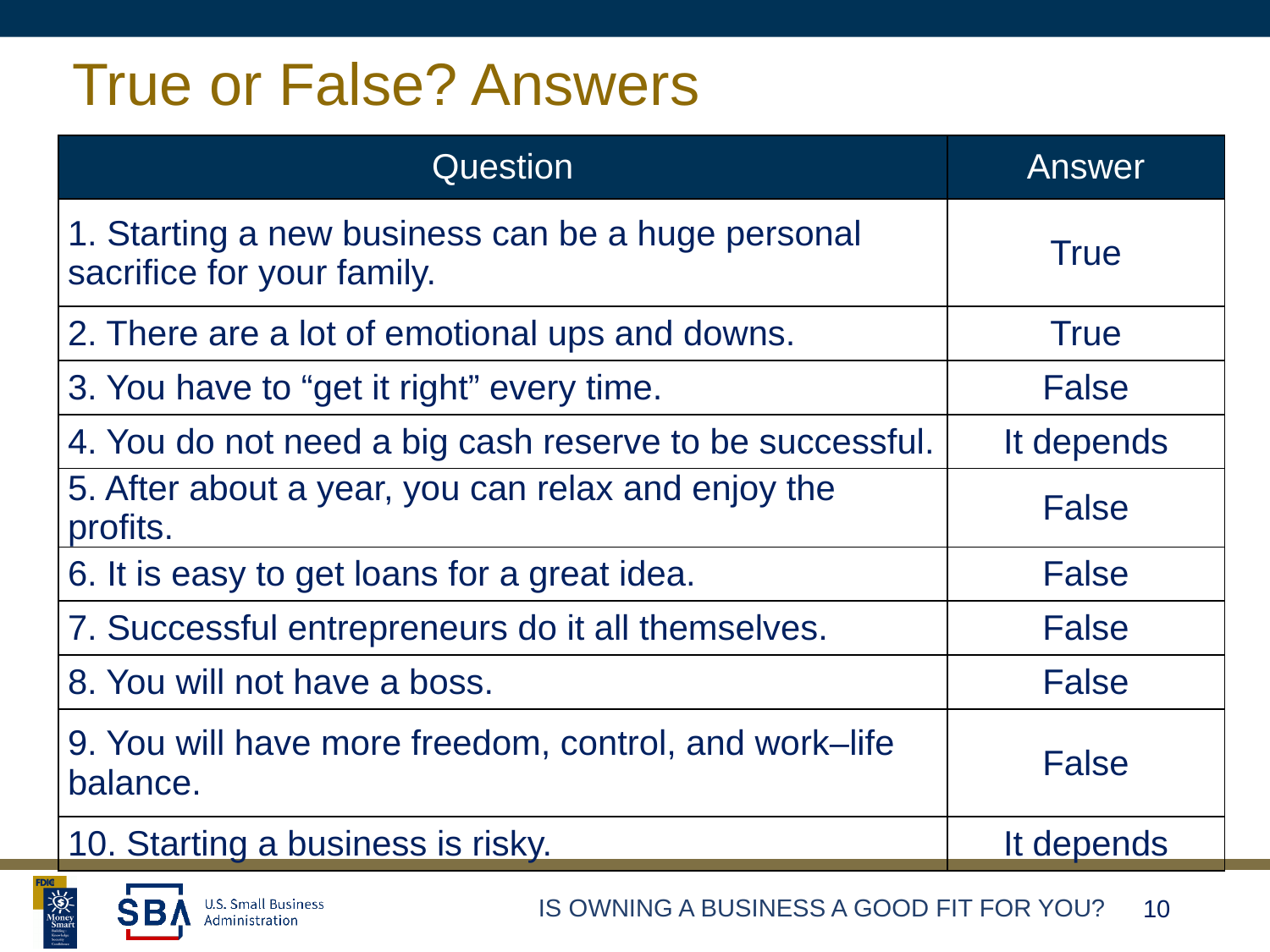

# True or False? Answers
| Question | Answer |
| --- | --- |
| 1. Starting a new business can be a huge personal sacrifice for your family. | True |
| 2. There are a lot of emotional ups and downs. | True |
| 3. You have to “get it right” every time. | False |
| 4. You do not need a big cash reserve to be successful. | It depends |
| 5. After about a year, you can relax and enjoy the profits. | False |
| 6. It is easy to get loans for a great idea. | False |
| 7. Successful entrepreneurs do it all themselves. | False |
| 8. You will not have a boss. | False |
| 9. You will have more freedom, control, and work–life balance. | False |
| 10. Starting a business is risky. | It depends |
Is Owning a business a good fit for you?
10